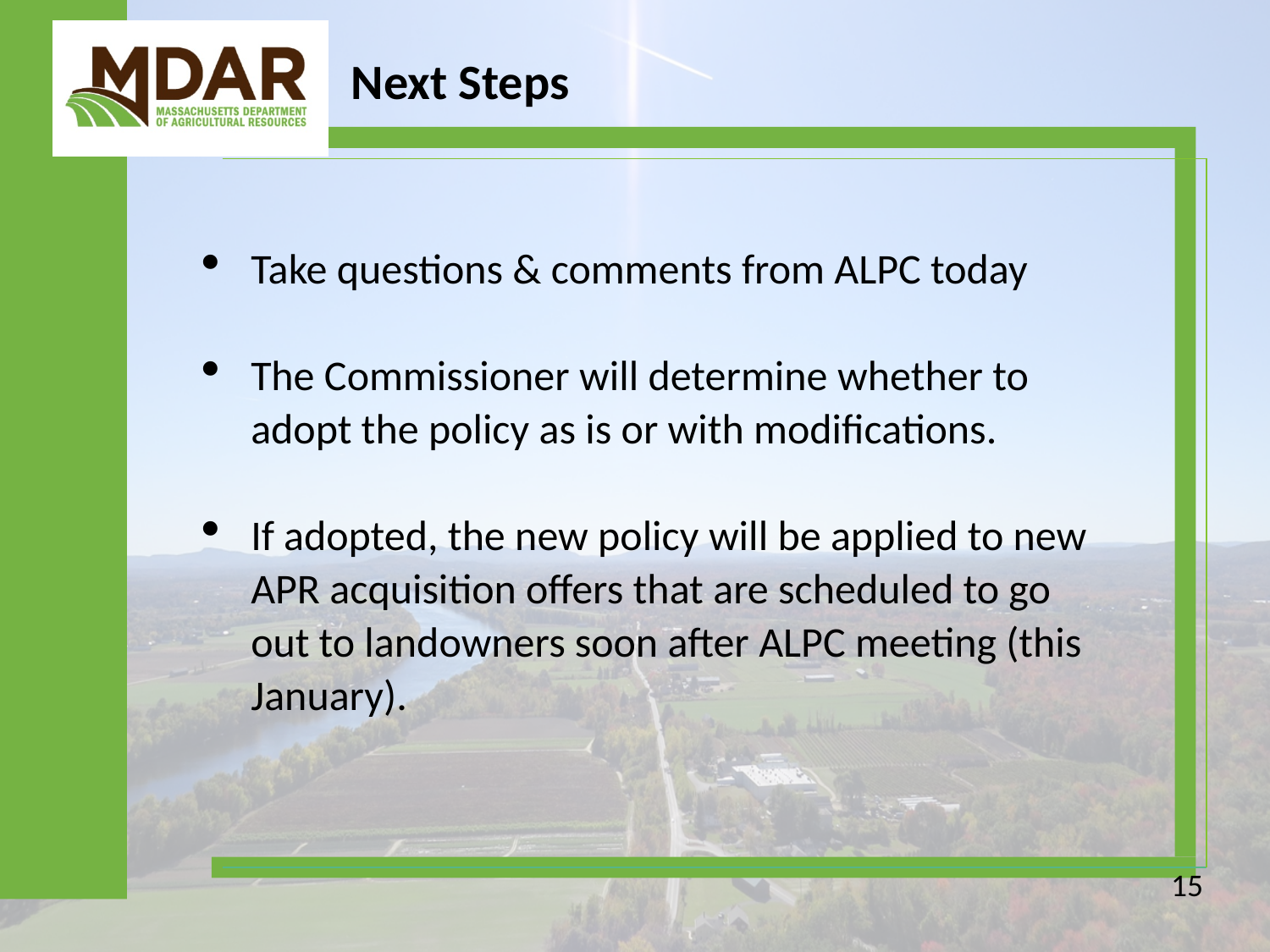

# Next Steps
Take questions & comments from ALPC today

The Commissioner will determine whether to adopt the policy as is or with modifications.

If adopted, the new policy will be applied to new APR acquisition offers that are scheduled to go out to landowners soon after ALPC meeting (this January).